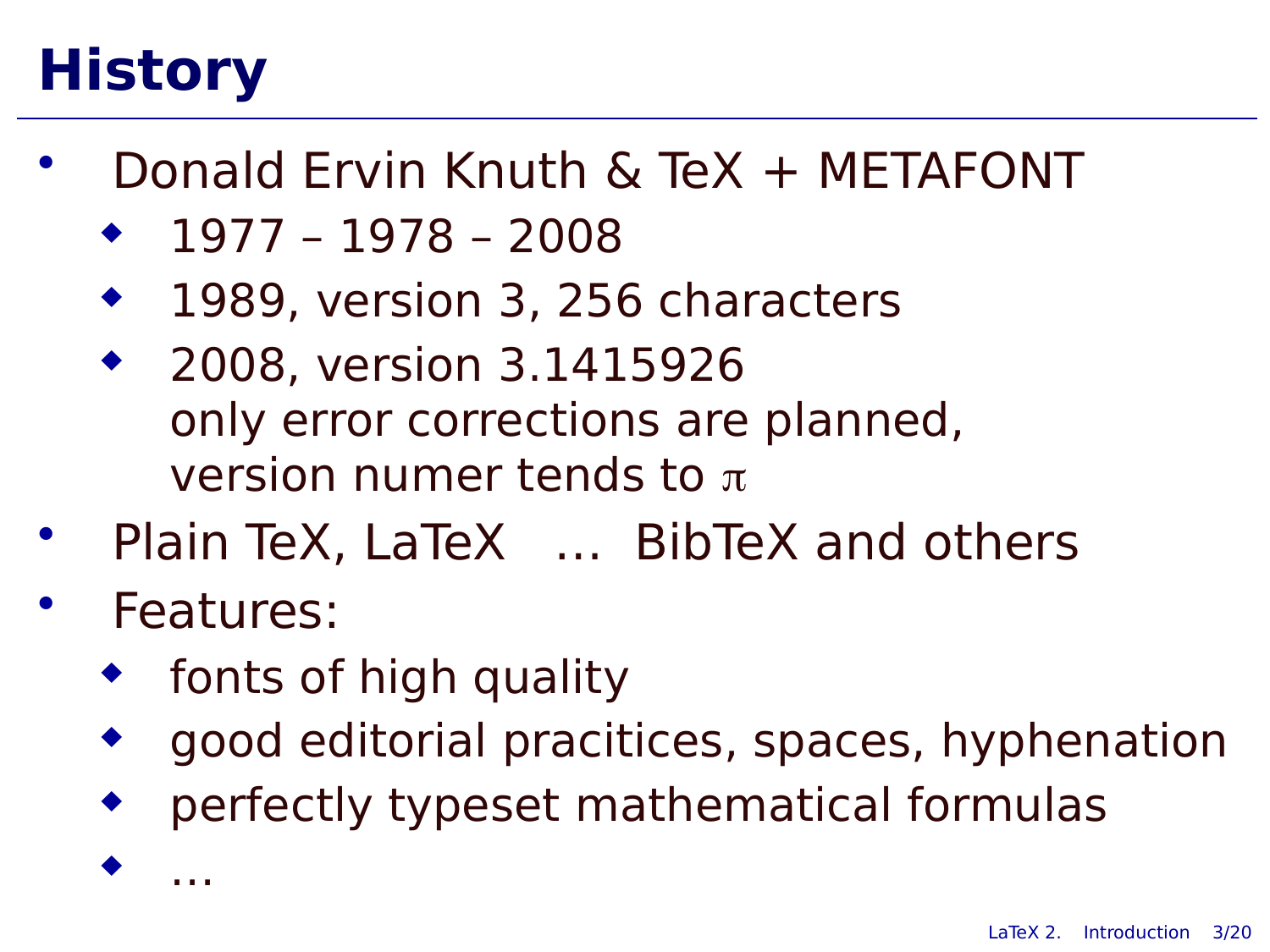

# History
Donald Ervin Knuth & TeX + METAFONT
1977 – 1978 – 2008
1989, version 3, 256 characters
2008, version 3.1415926
only error corrections are planned,
version numer tends to π
Plain TeX, LaTeX   …  BibTeX and others
Features:
fonts of high quality
good editorial pracitices, spaces, hyphenation
perfectly typeset mathematical formulas
…
LaTeX 2.    Introduction    3/20